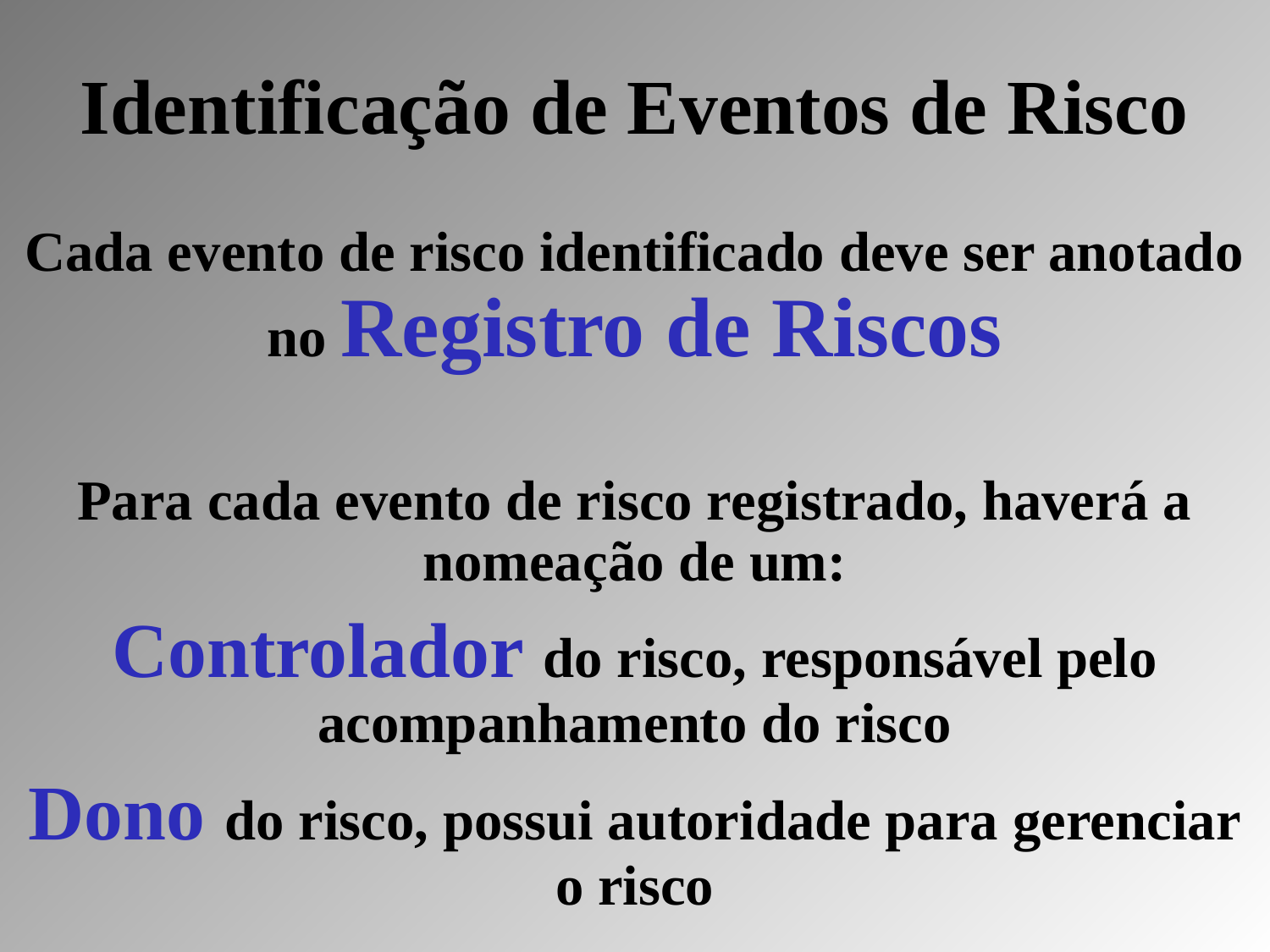

Identificação de Eventos de Risco
Cada evento de risco identificado deve ser anotado no Registro de Riscos

Para cada evento de risco registrado, haverá a nomeação de um:
Controlador do risco, responsável pelo acompanhamento do risco
Dono do risco, possui autoridade para gerenciar o risco